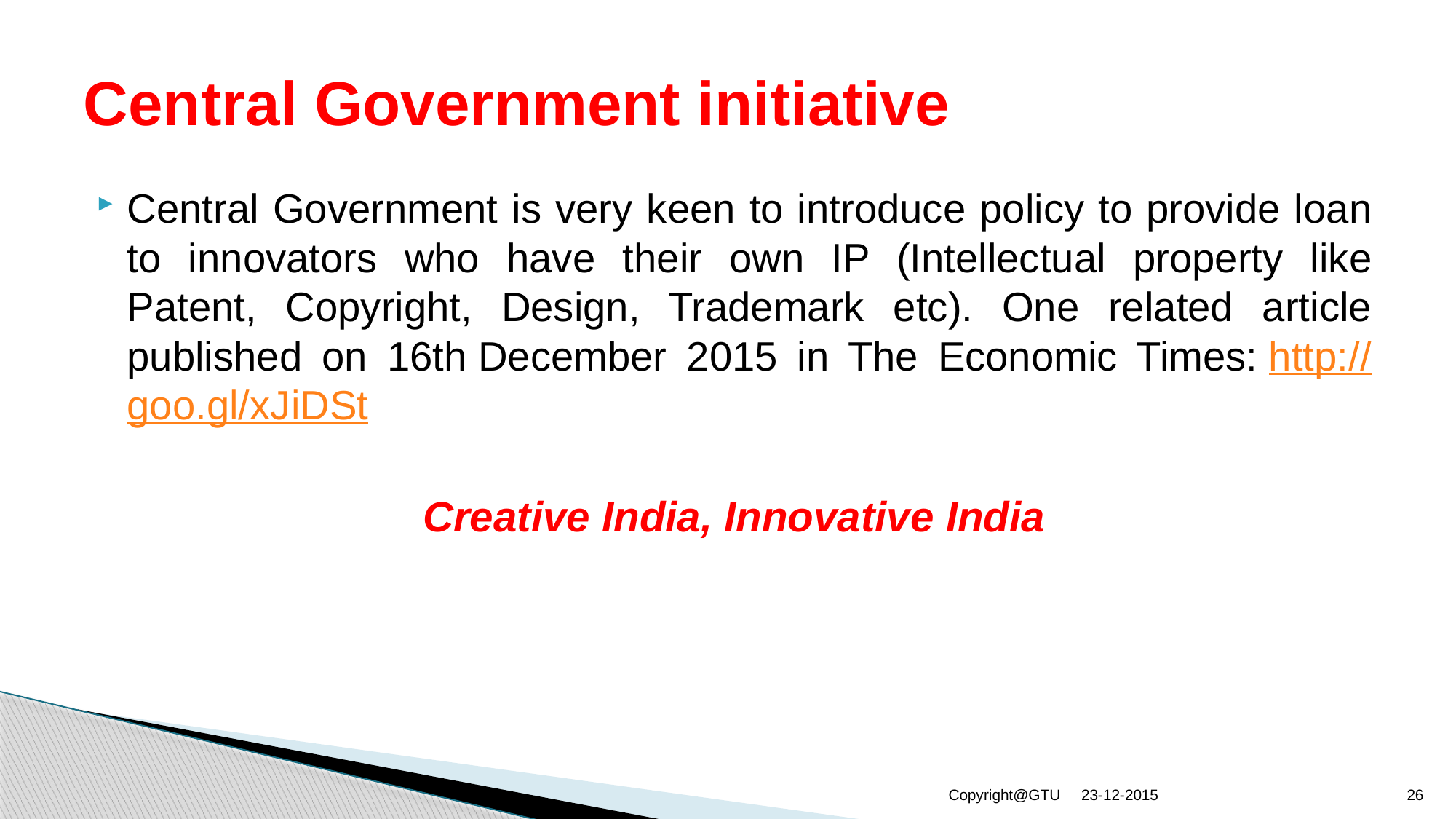

# Central Government initiative
Central Government is very keen to introduce policy to provide loan to innovators who have their own IP (Intellectual property like Patent, Copyright, Design, Trademark etc). One related article published on 16th December 2015 in The Economic Times: http://goo.gl/xJiDSt

Creative India, Innovative India
23-12-2015
Copyright@GTU
26